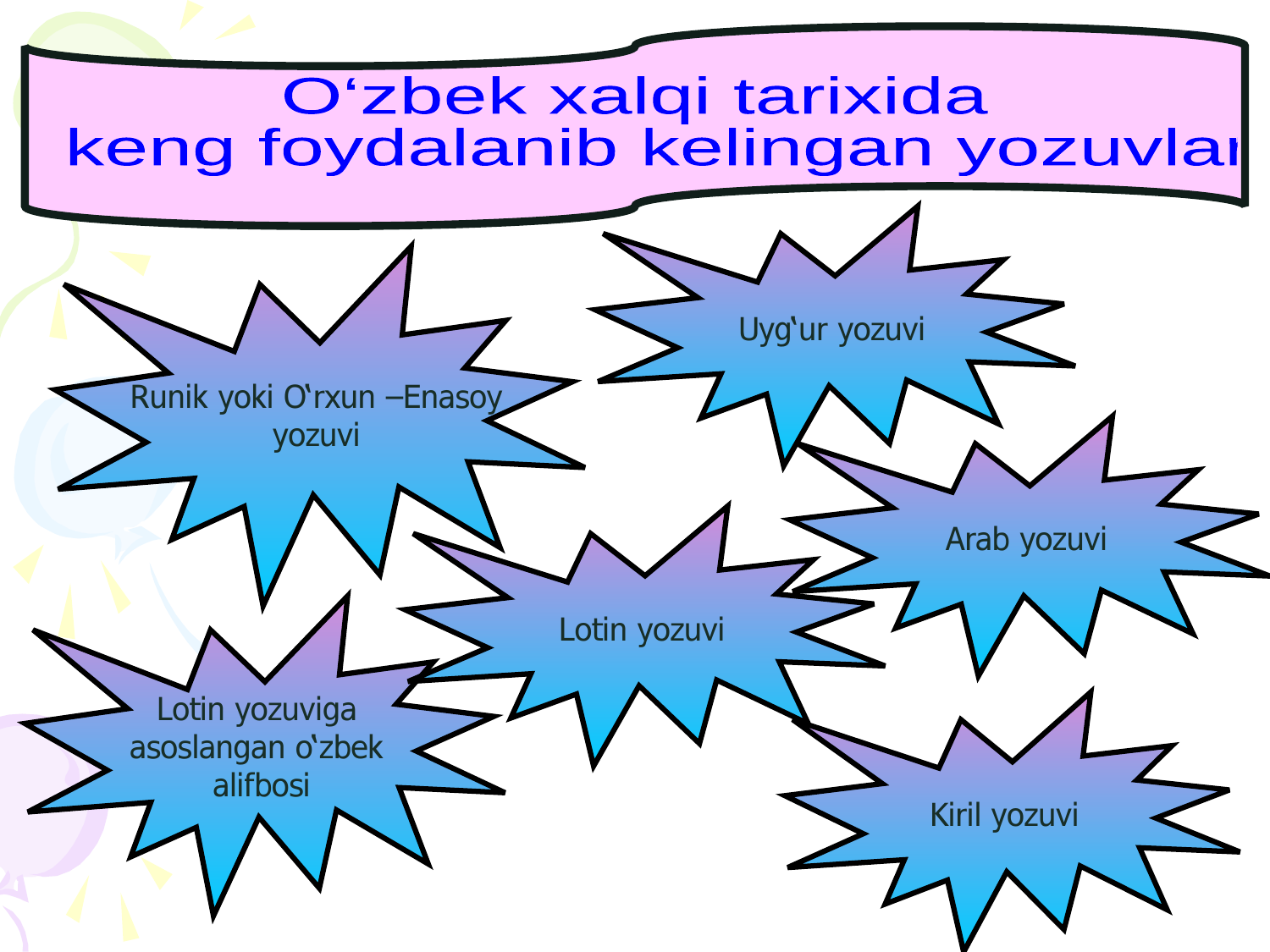

O‘zbek xalqi tarixida
 keng foydalanib kelingan yozuvlar
Uyg‘ur yozuvi
Runik yoki O‘rxun –Enasoy
yozuvi
Arab yozuvi
Lotin yozuvi
Lotin yozuviga
asoslangan o‘zbek
alifbosi
Kiril yozuvi